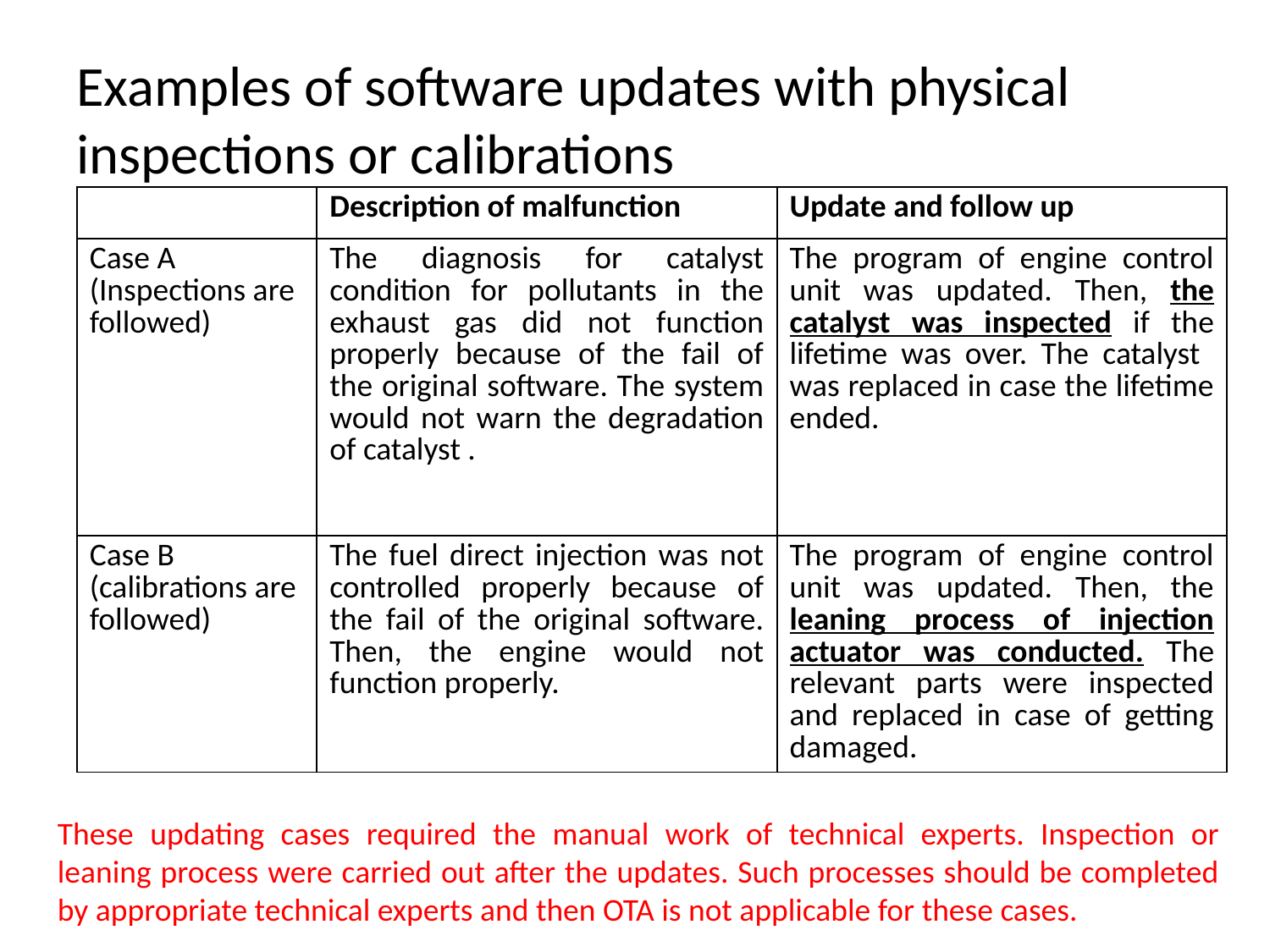

# Examples of software updates with physical inspections or calibrations
|  | Description of malfunction | Update and follow up |
| --- | --- | --- |
| Case A (Inspections are followed) | The diagnosis for catalyst condition for pollutants in the exhaust gas did not function properly because of the fail of the original software. The system would not warn the degradation of catalyst . | The program of engine control unit was updated. Then, the catalyst was inspected if the lifetime was over. The catalyst was replaced in case the lifetime ended. |
| Case B (calibrations are followed) | The fuel direct injection was not controlled properly because of the fail of the original software. Then, the engine would not function properly. | The program of engine control unit was updated. Then, the leaning process of injection actuator was conducted. The relevant parts were inspected and replaced in case of getting damaged. |
These updating cases required the manual work of technical experts. Inspection or leaning process were carried out after the updates. Such processes should be completed by appropriate technical experts and then OTA is not applicable for these cases.